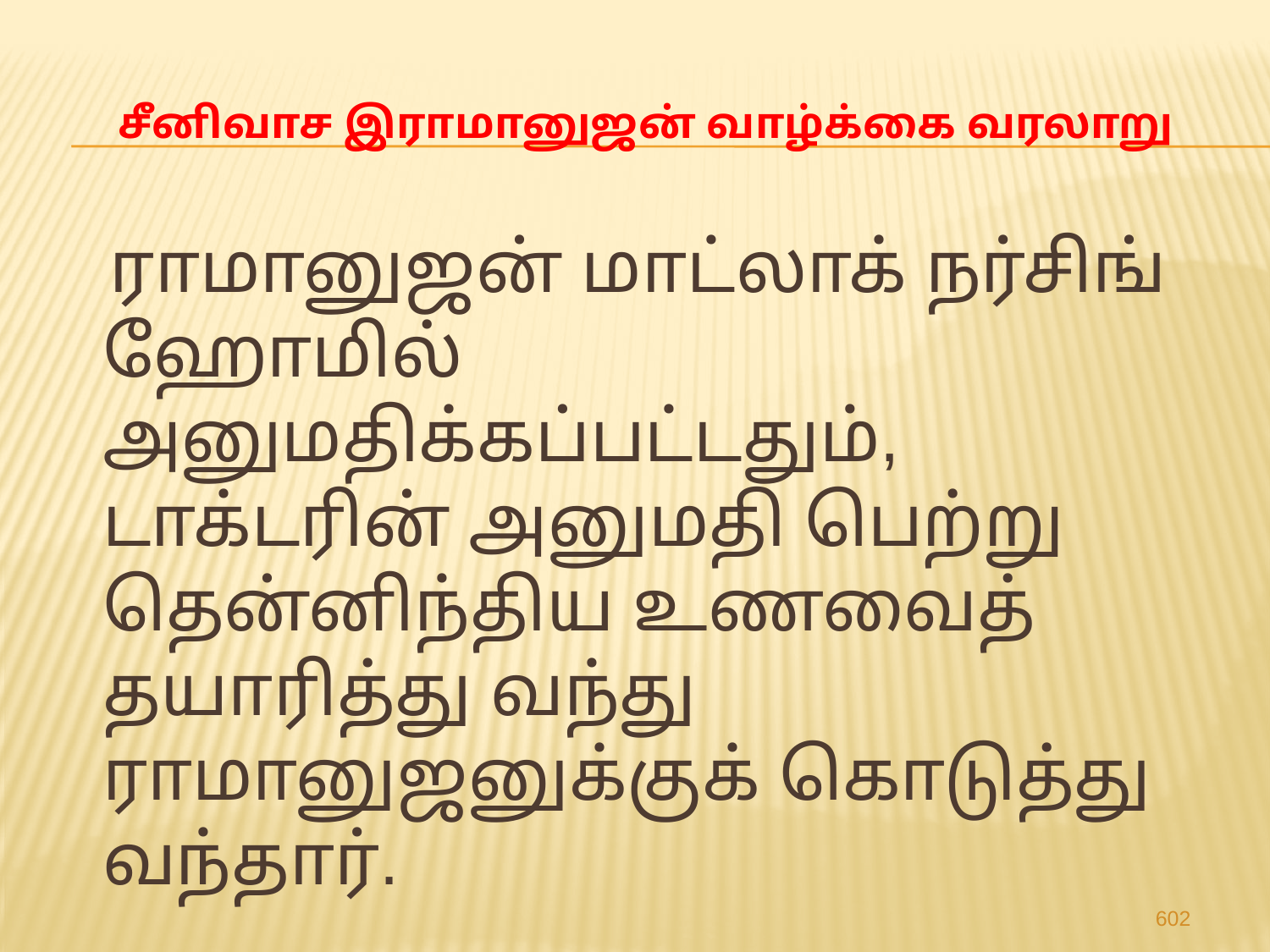

# சீனிவாச இராமானுஜன் வாழ்க்கை வரலாறு
   ராமானுஜன் மாட்லாக் நர்சிங் ஹோமில் அனுமதிக்கப்பட்டதும், டாக்டரின் அனுமதி பெற்று தென்னிந்திய உணவைத் தயாரித்து வந்து ராமானுஜனுக்குக் கொடுத்து வந்தார்.

602